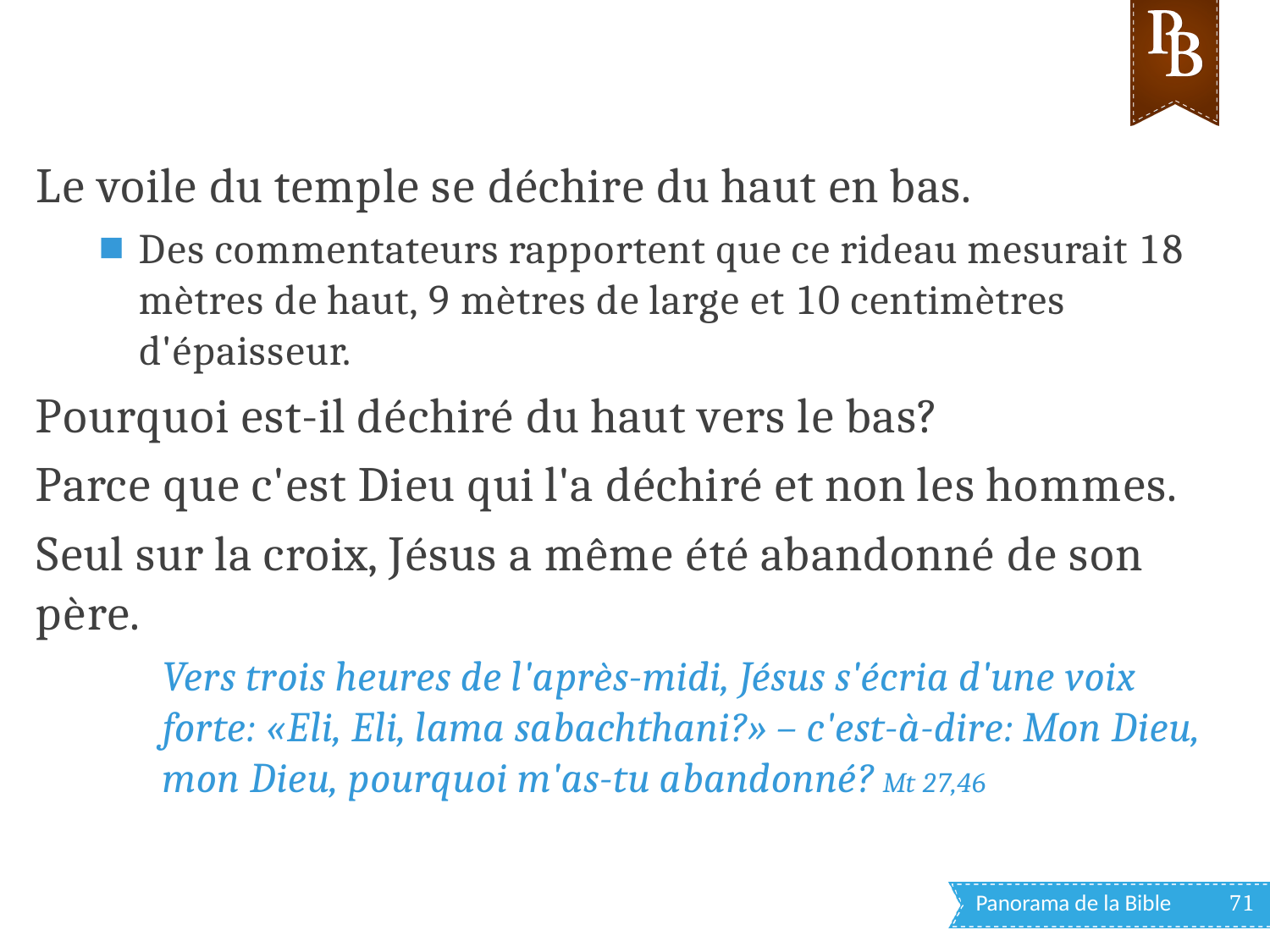

Le voile du temple se déchire du haut en bas.
Des commentateurs rapportent que ce rideau mesurait 18 mètres de haut, 9 mètres de large et 10 centimètres d'épaisseur.
Pourquoi est-il déchiré du haut vers le bas?
Parce que c'est Dieu qui l'a déchiré et non les hommes.
Seul sur la croix, Jésus a même été abandonné de son père.
Vers trois heures de l'après-midi, Jésus s'écria d'une voix forte: «Eli, Eli, lama sabachthani?» – c'est-à-dire: Mon Dieu, mon Dieu, pourquoi m'as-tu abandonné? Mt 27,46